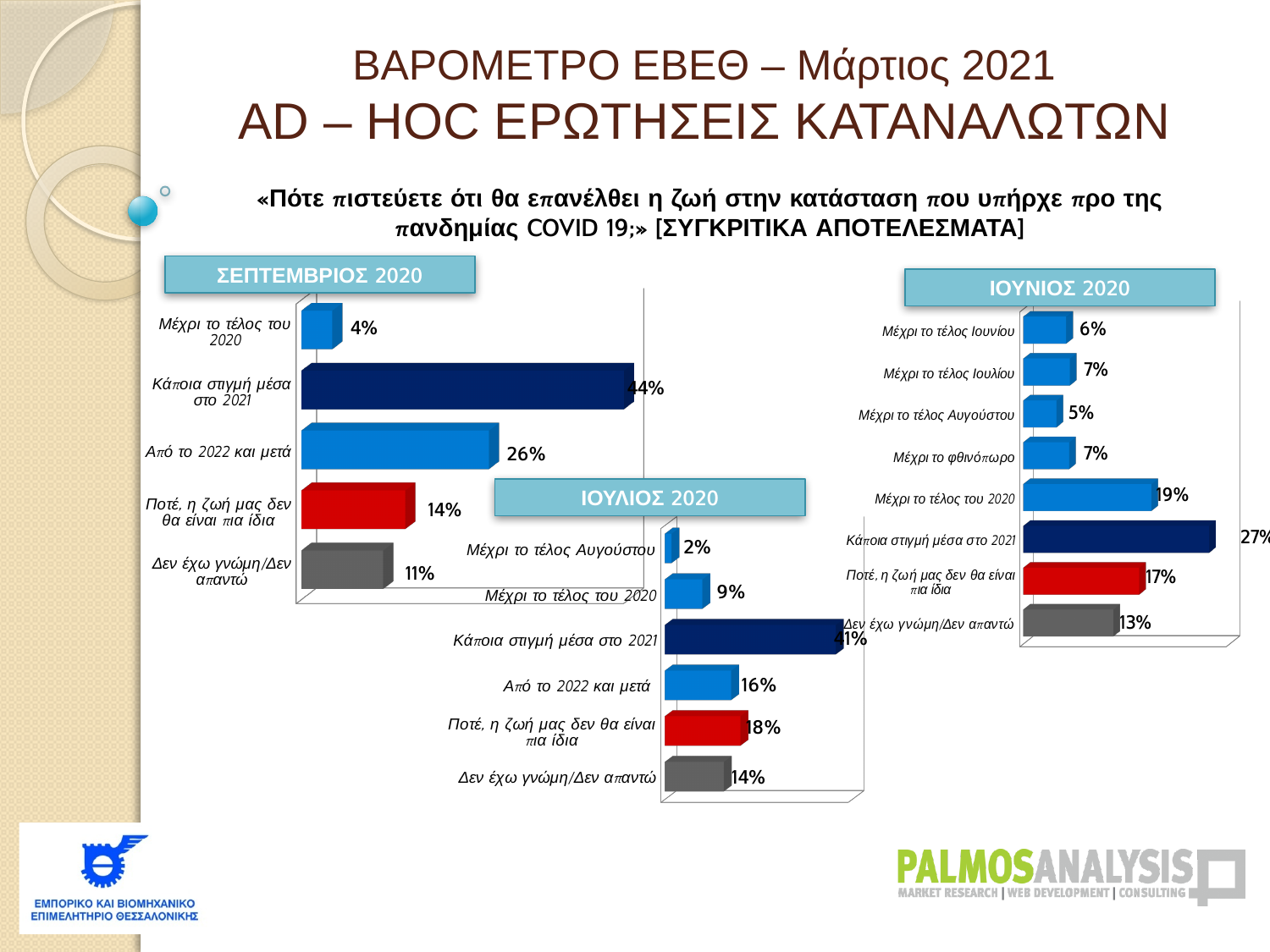

ΒΑΡΟΜΕΤΡΟ ΕΒΕΘ – Μάρτιος 2021
AD – HOC ΕΡΩΤΗΣΕΙΣ ΚΑΤΑΝΑΛΩΤΩΝ
«Πότε πιστεύετε ότι θα επανέλθει η ζωή στην κατάσταση που υπήρχε προ της πανδημίας COVID 19;» [ΣΥΓΚΡΙΤΙΚΑ ΑΠΟΤΕΛΕΣΜΑΤΑ]
ΣΕΠΤΕΜΒΡΙΟΣ 2020
ΙΟΥΝΙΟΣ 2020

[unsupported chart]

[unsupported chart]

ΙΟΥΛΙΟΣ 2020

[unsupported chart]